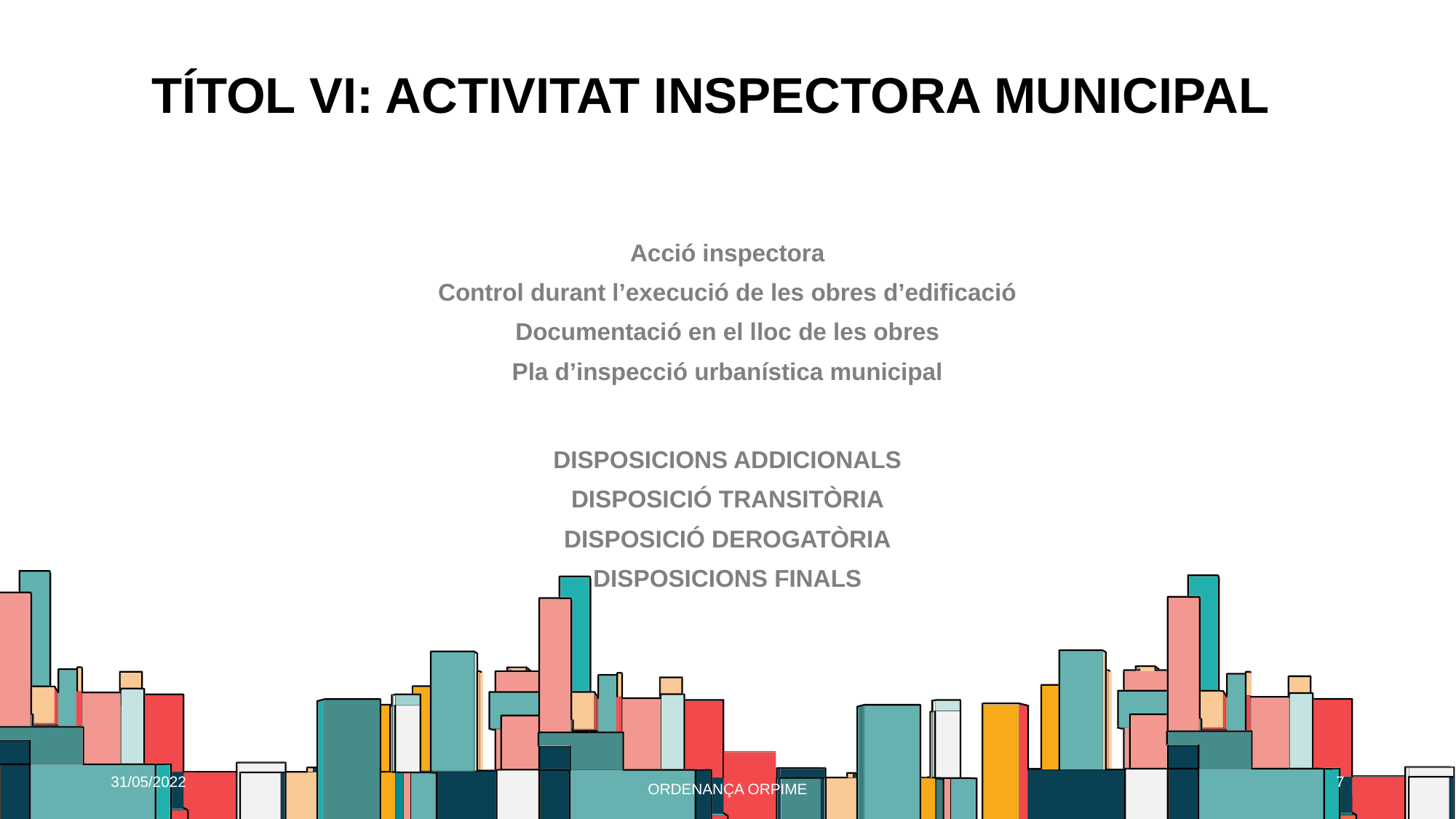

# TÍTOL VI: activitat inspectora municipal
Acció inspectora
Control durant l’execució de les obres d’edificació
Documentació en el lloc de les obres
Pla d’inspecció urbanística municipal

DISPOSICIONS ADDICIONALS
DISPOSICIÓ TRANSITÒRIA
DISPOSICIÓ DEROGATÒRIA
DISPOSICIONS FINALS

31/05/2022
7
ORDENANÇA ORPIME